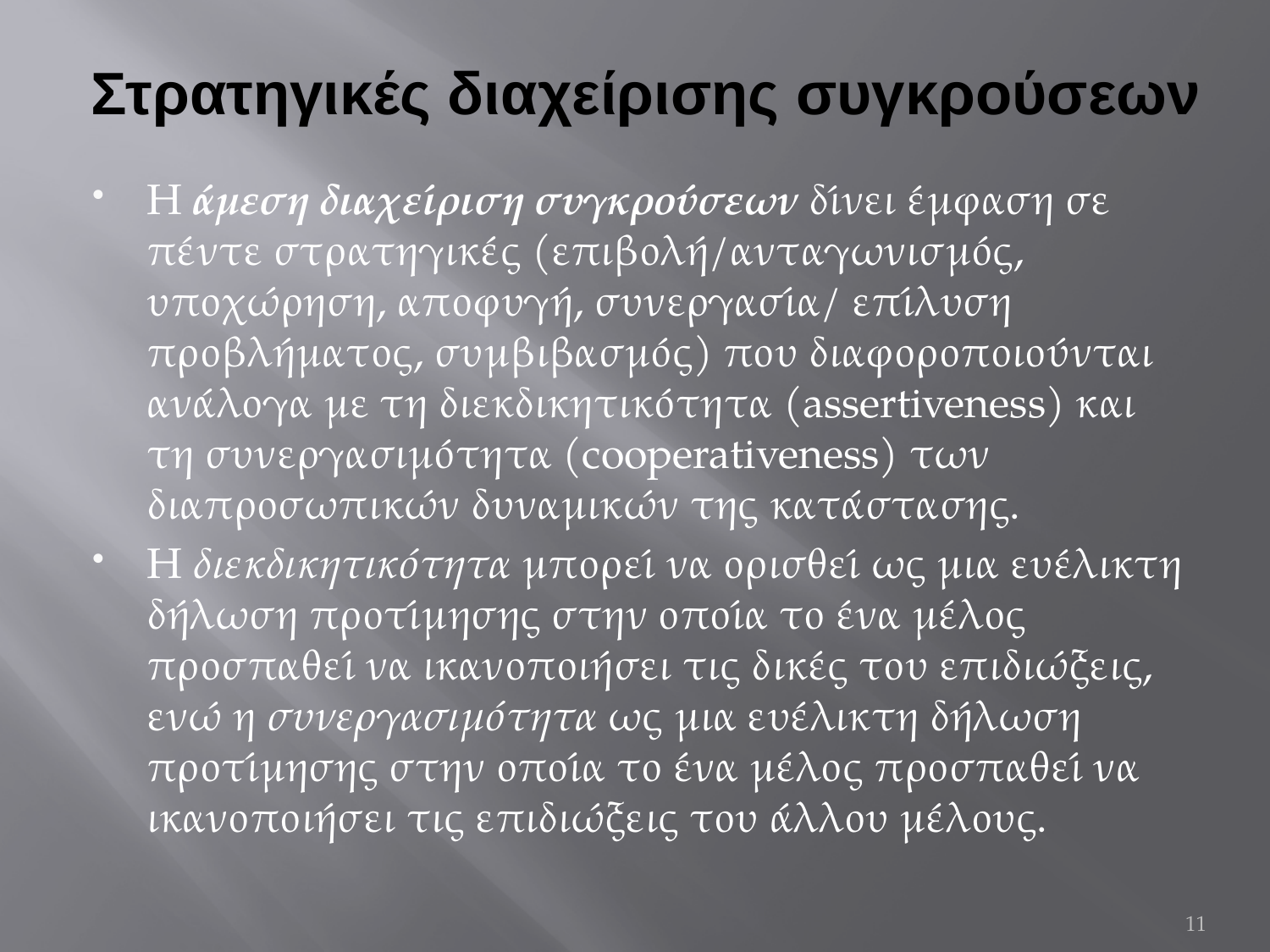

# Στρατηγικές διαχείρισης συγκρούσεων
Η άμεση διαχείριση συγκρούσεων δίνει έμφαση σε πέντε στρατηγικές (επιβολή/ανταγωνισμός, υποχώρηση, αποφυγή, συνεργασία/ επίλυση προβλήματος, συμβιβασμός) που διαφοροποιούνται ανάλογα με τη διεκδικητικότητα (assertiveness) και τη συνεργασιμότητα (cooperativeness) των διαπροσωπικών δυναμικών της κατάστασης.
Η διεκδικητικότητα μπορεί να ορισθεί ως μια ευέλικτη δήλωση προτίμησης στην οποία το ένα μέλος προσπαθεί να ικανοποιήσει τις δικές του επιδιώξεις, ενώ η συνεργασιμότητα ως μια ευέλικτη δήλωση προτίμησης στην οποία το ένα μέλος προσπαθεί να ικανοποιήσει τις επιδιώξεις του άλλου μέλους.

11